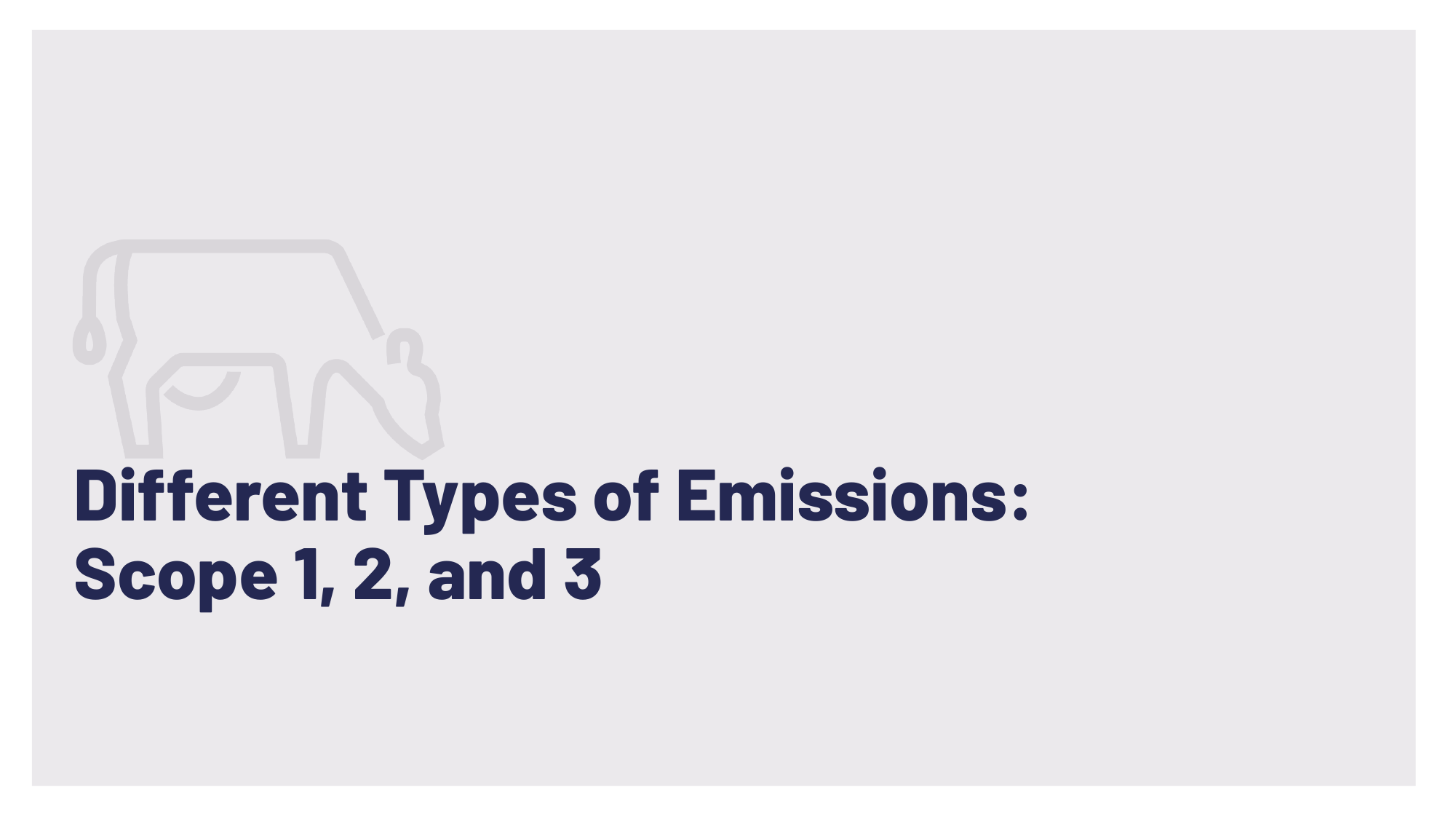

# Different Types of Emissions: Scope 1, 2, and 3